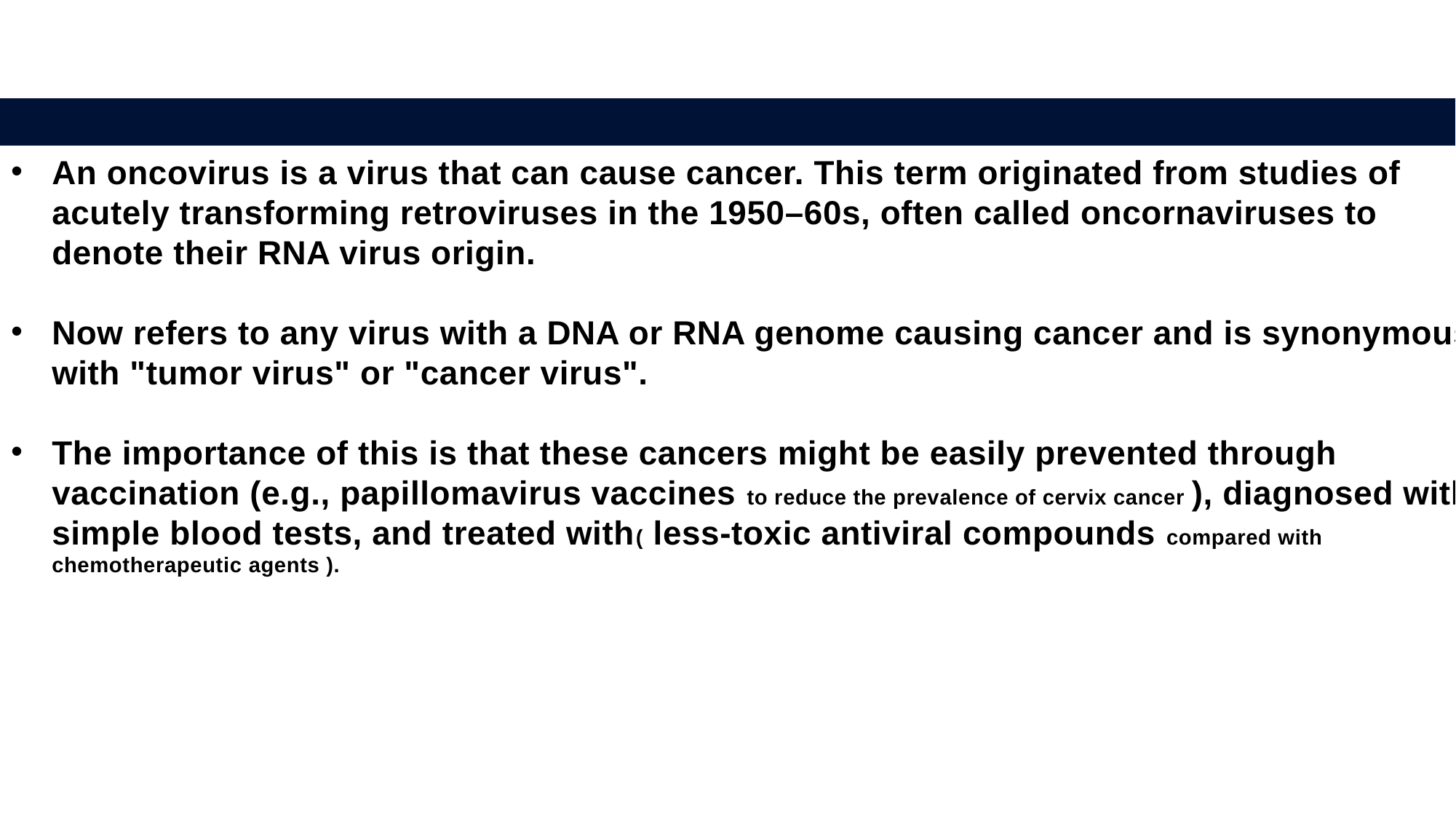

Oncoviruses
An oncovirus is a virus that can cause cancer. This term originated from studies of acutely transforming retroviruses in the 1950–60s, often called oncornaviruses to denote their RNA virus origin.

Now refers to any virus with a DNA or RNA genome causing cancer and is synonymous with "tumor virus" or "cancer virus".

The importance of this is that these cancers might be easily prevented through vaccination (e.g., papillomavirus vaccines to reduce the prevalence of cervix cancer ), diagnosed with simple blood tests, and treated with( less-toxic antiviral compounds compared with chemotherapeutic agents ).